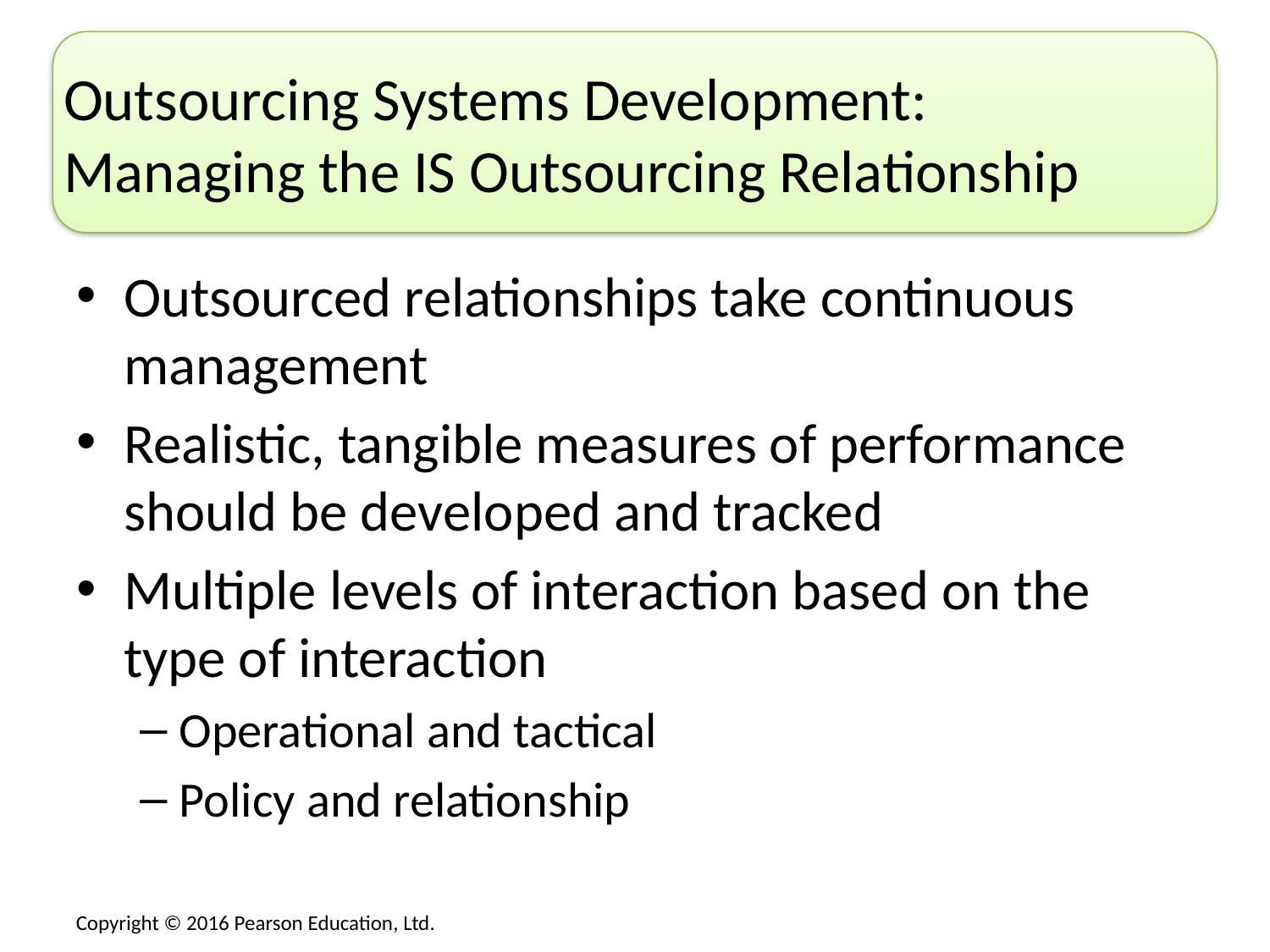

# Outsourcing Systems Development: Managing the IS Outsourcing Relationship
Outsourced relationships take continuous management
Realistic, tangible measures of performance should be developed and tracked
Multiple levels of interaction based on the type of interaction
Operational and tactical
Policy and relationship